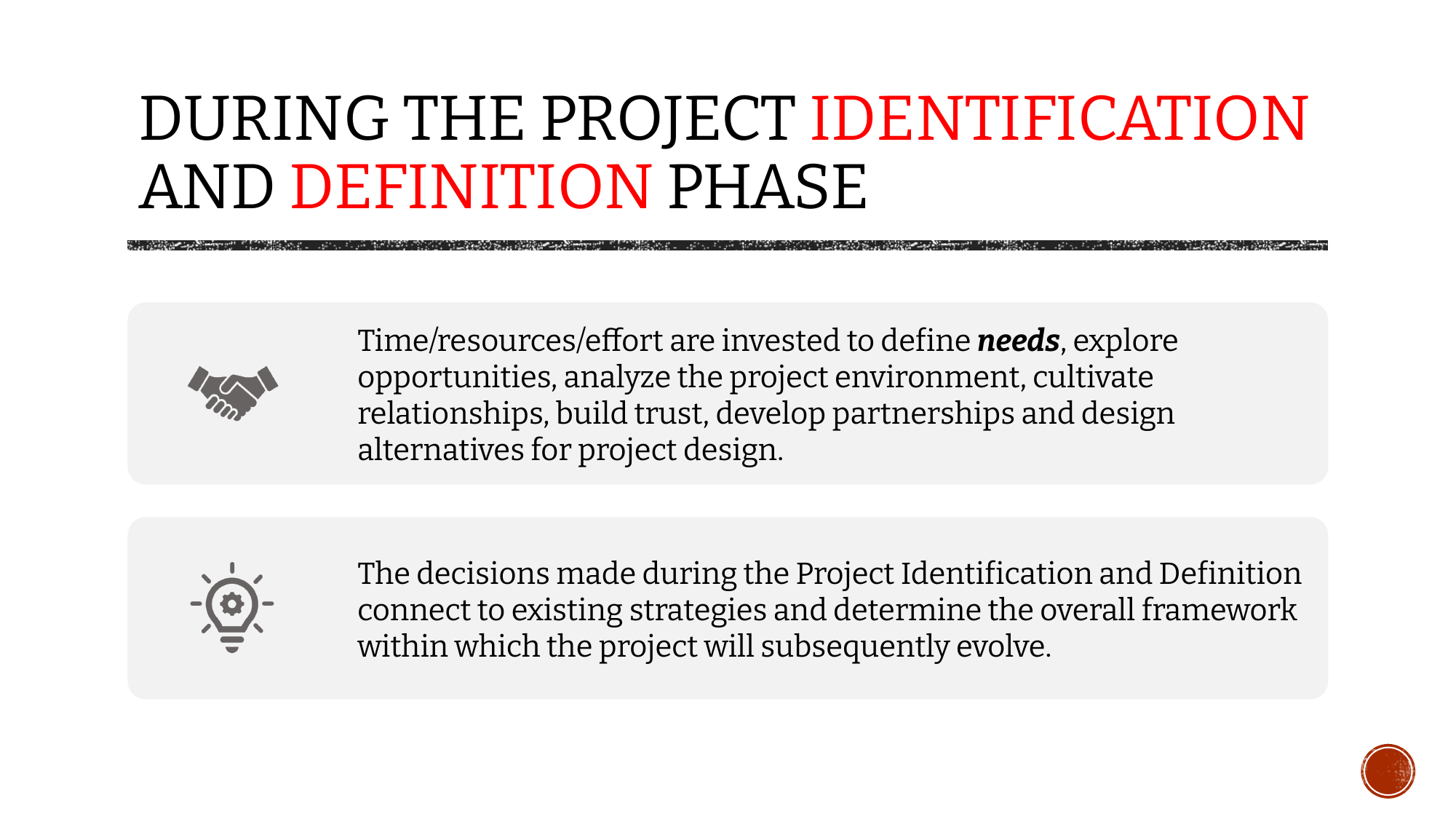

# During the Project Identification and Definition Phase

Time/resources/effort are invested to define needs, explore opportunities, analyze the project environment, cultivate relationships, build trust, develop partnerships and design alternatives for project design.
The decisions made during the Project Identification and Definition connect to existing strategies and determine the overall framework within which the project will subsequently evolve.